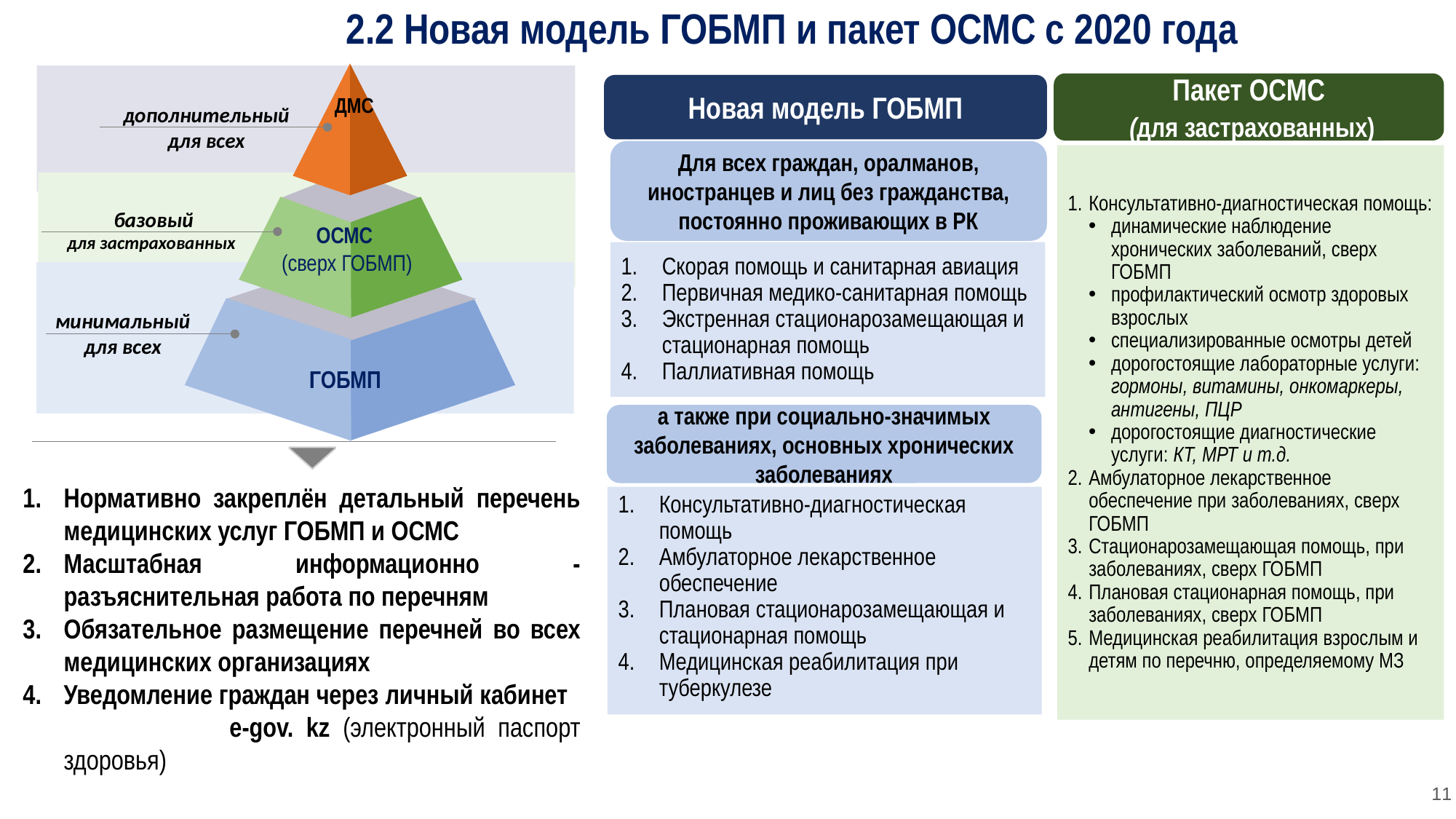

2.2 Новая модель ГОБМП и пакет ОСМС с 2020 года

ДМС
ОСМС
(сверх ГОБМП)
ГОБМП

Пакет ОСМС
 (для застрахованных)
Новая модель ГОБМП
дополнительный
для всех
Для всех граждан, оралманов, иностранцев и лиц без гражданства, постоянно проживающих в РК
Консультативно-диагностическая помощь:
динамические наблюдение хронических заболеваний, сверх ГОБМП
профилактический осмотр здоровых взрослых
специализированные осмотры детей
дорогостоящие лабораторные услуги: гормоны, витамины, онкомаркеры, антигены, ПЦР
дорогостоящие диагностические услуги: КТ, МРТ и т.д.
Амбулаторное лекарственное обеспечение при заболеваниях, сверх ГОБМП
Стационарозамещающая помощь, при заболеваниях, сверх ГОБМП
Плановая стационарная помощь, при заболеваниях, сверх ГОБМП
Медицинская реабилитация взрослым и детям по перечню, определяемому МЗ

базовый
для застрахованных
Скорая помощь и санитарная авиация
Первичная медико-санитарная помощь
Экстренная стационарозамещающая и стационарная помощь
Паллиативная помощь

минимальный
для всех
а также при социально-значимых заболеваниях, основных хронических заболеваниях

Нормативно закреплён детальный перечень медицинских услуг ГОБМП и ОСМС
Масштабная информационно -разъяснительная работа по перечням
Обязательное размещение перечней во всех медицинских организациях
Уведомление граждан через личный кабинет                e-gov. kz (электронный паспорт здоровья)
Консультативно-диагностическая помощь
Амбулаторное лекарственное обеспечение
Плановая стационарозамещающая и стационарная помощь
Медицинская реабилитация при туберкулезе
11